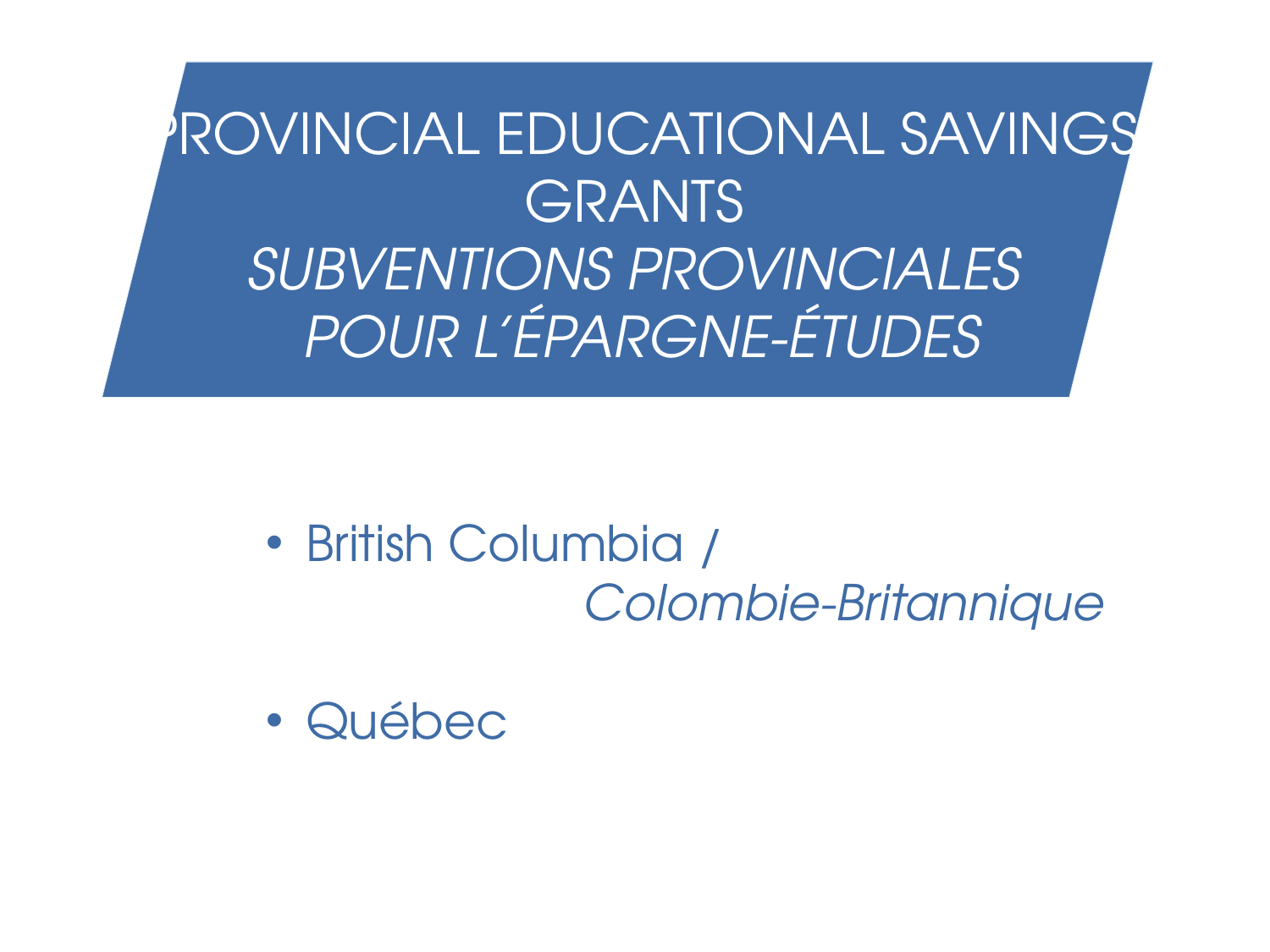

PROVINCIAL EDUCATIONAL SAVINGS GRANTS
SUBVENTIONS PROVINCIALES
POUR L’ÉPARGNE-ÉTUDES
British Columbia /
		Colombie-Britannique

Québec